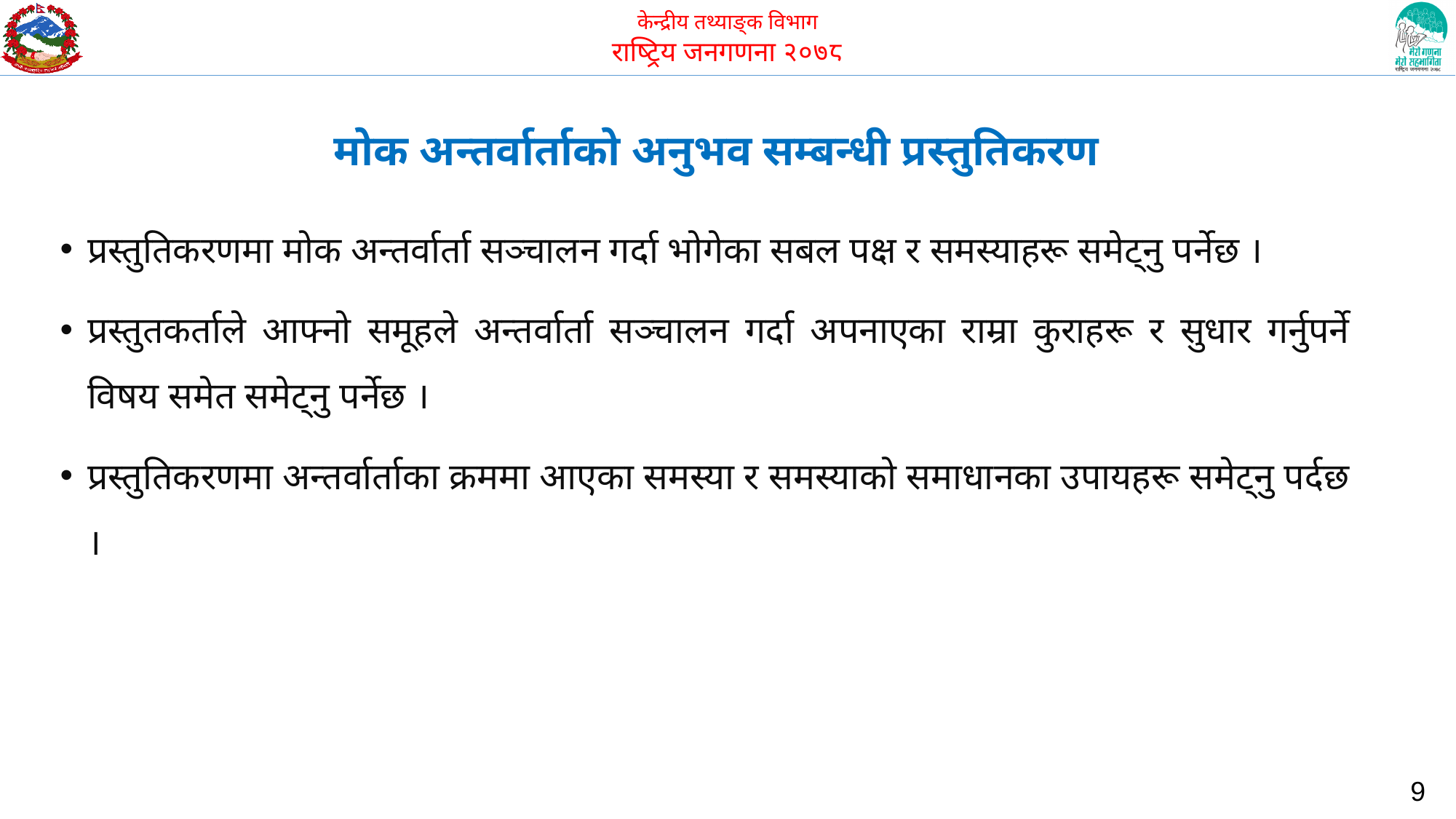

मोक अन्तर्वार्ताको अनुभव सम्बन्धी प्रस्तुतिकरण
प्रस्तुतिकरणमा मोक अन्तर्वार्ता सञ्चालन गर्दा भोगेका सबल पक्ष र समस्याहरू समेट्नु पर्नेछ ।
प्रस्तुतकर्ताले आफ्नो समूहले अन्तर्वार्ता सञ्चालन गर्दा अपनाएका राम्रा कुराहरू र सुधार गर्नुपर्ने विषय समेत समेट्नु पर्नेछ ।
प्रस्तुतिकरणमा अन्तर्वार्ताका क्रममा आएका समस्या र समस्याको समाधानका उपायहरू समेट्नु पर्दछ ।
9